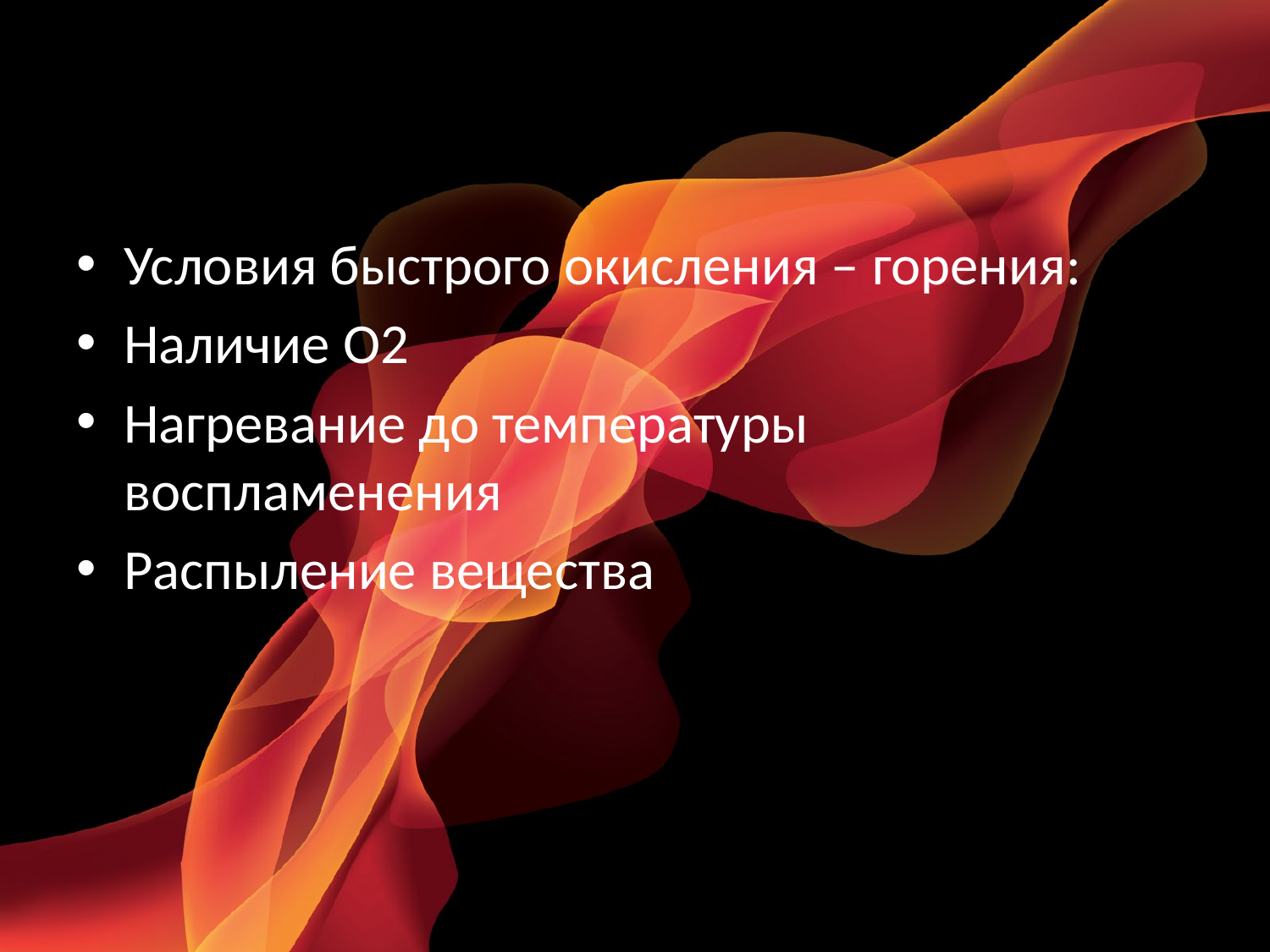

#
Условия быстрого окисления – горения:
Наличие О2
Нагревание до температуры воспламенения
Распыление вещества